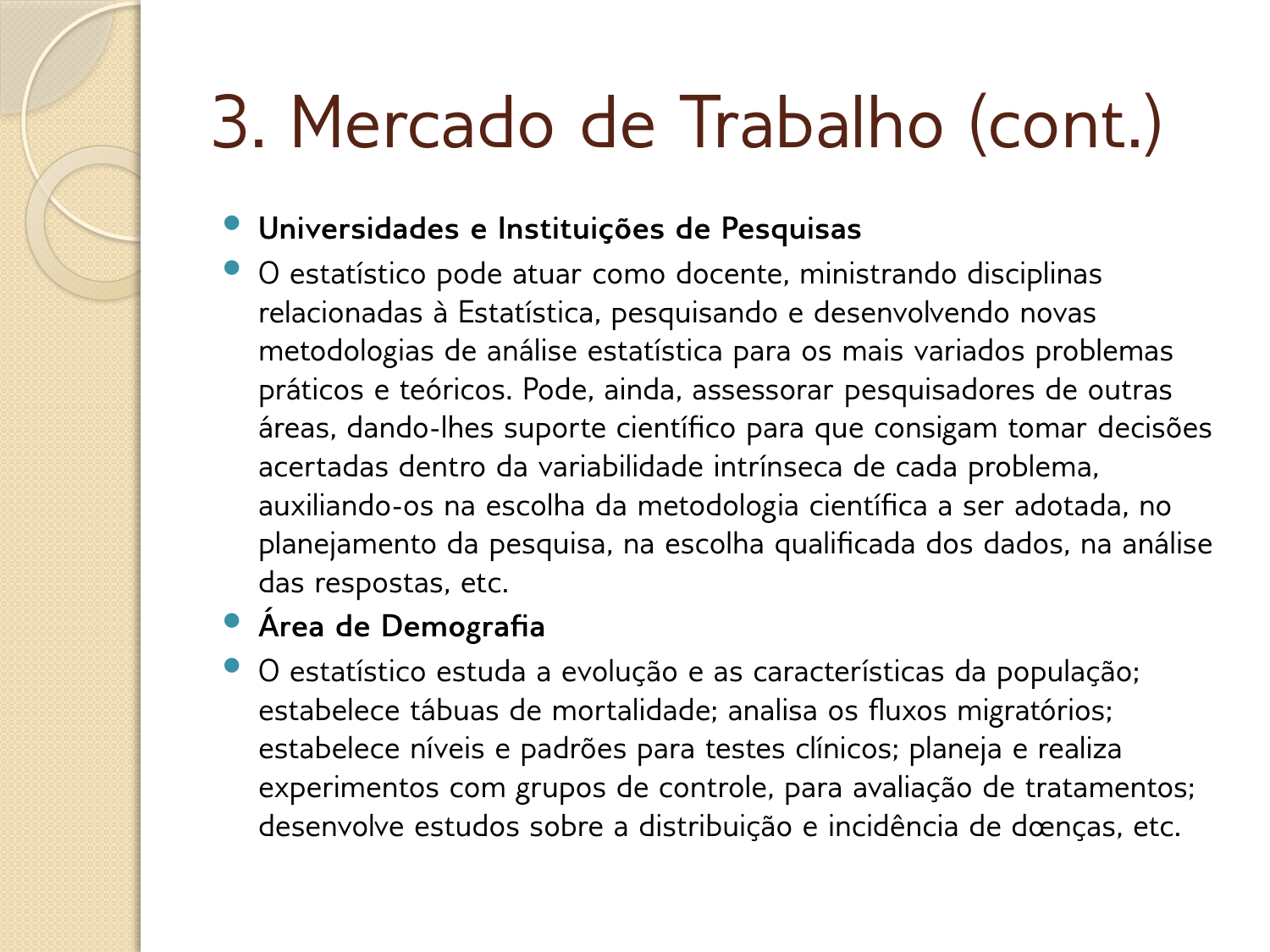

# 3. Mercado de Trabalho (cont.)
Universidades e Instituições de Pesquisas
O estatístico pode atuar como docente, ministrando disciplinas relacionadas à Estatística, pesquisando e desenvolvendo novas metodologias de análise estatística para os mais variados problemas práticos e teóricos. Pode, ainda, assessorar pesquisadores de outras áreas, dando-lhes suporte científico para que consigam tomar decisões acertadas dentro da variabilidade intrínseca de cada problema, auxiliando-os na escolha da metodologia científica a ser adotada, no planejamento da pesquisa, na escolha qualificada dos dados, na análise das respostas, etc.
Área de Demografia
O estatístico estuda a evolução e as características da população; estabelece tábuas de mortalidade; analisa os fluxos migratórios; estabelece níveis e padrões para testes clínicos; planeja e realiza experimentos com grupos de controle, para avaliação de tratamentos; desenvolve estudos sobre a distribuição e incidência de doenças, etc.